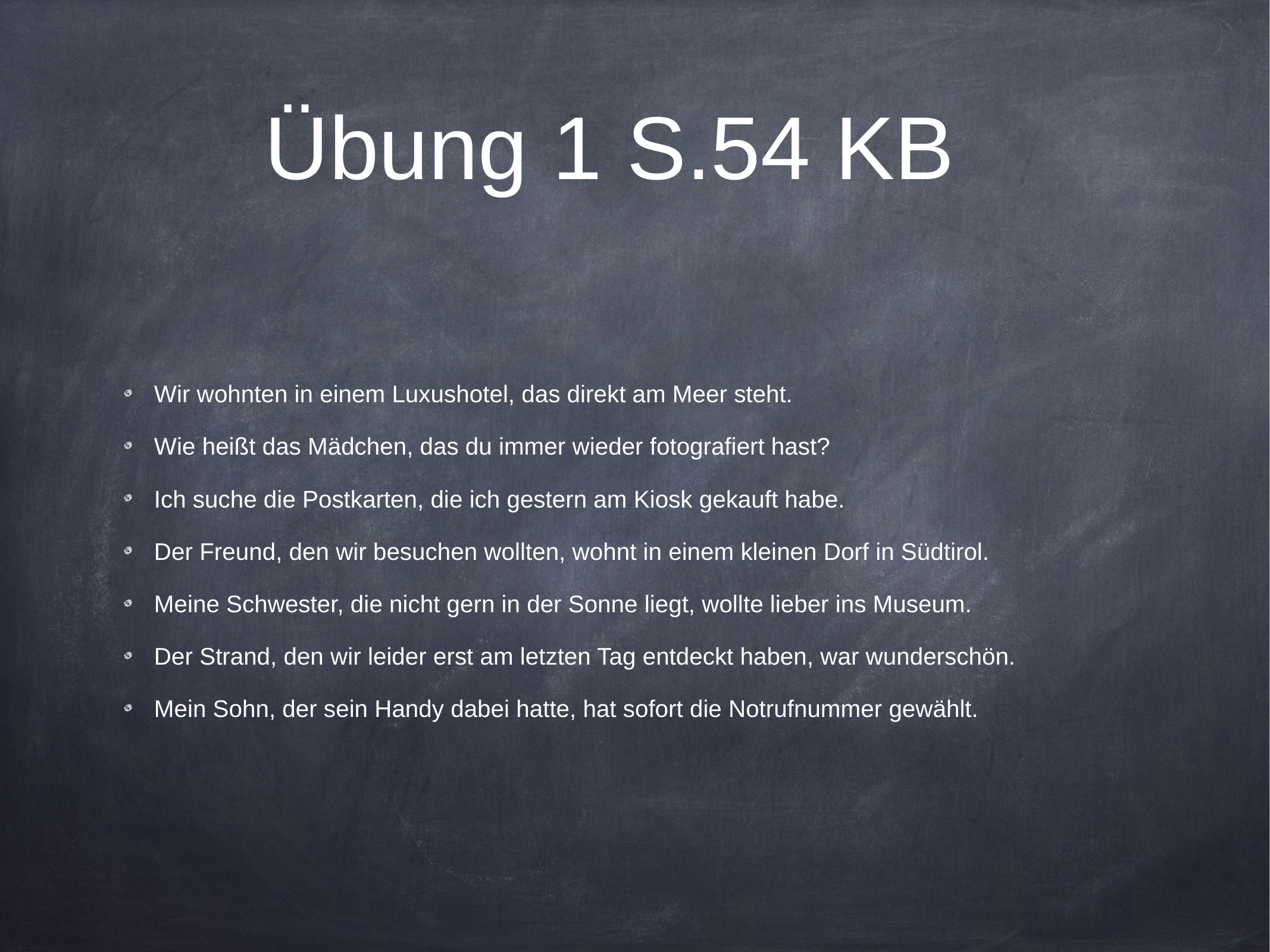

# Übung 1 S.54 KB
Wir wohnten in einem Luxushotel, das direkt am Meer steht.
Wie heißt das Mädchen, das du immer wieder fotografiert hast?
Ich suche die Postkarten, die ich gestern am Kiosk gekauft habe.
Der Freund, den wir besuchen wollten, wohnt in einem kleinen Dorf in Südtirol.
Meine Schwester, die nicht gern in der Sonne liegt, wollte lieber ins Museum.
Der Strand, den wir leider erst am letzten Tag entdeckt haben, war wunderschön.
Mein Sohn, der sein Handy dabei hatte, hat sofort die Notrufnummer gewählt.